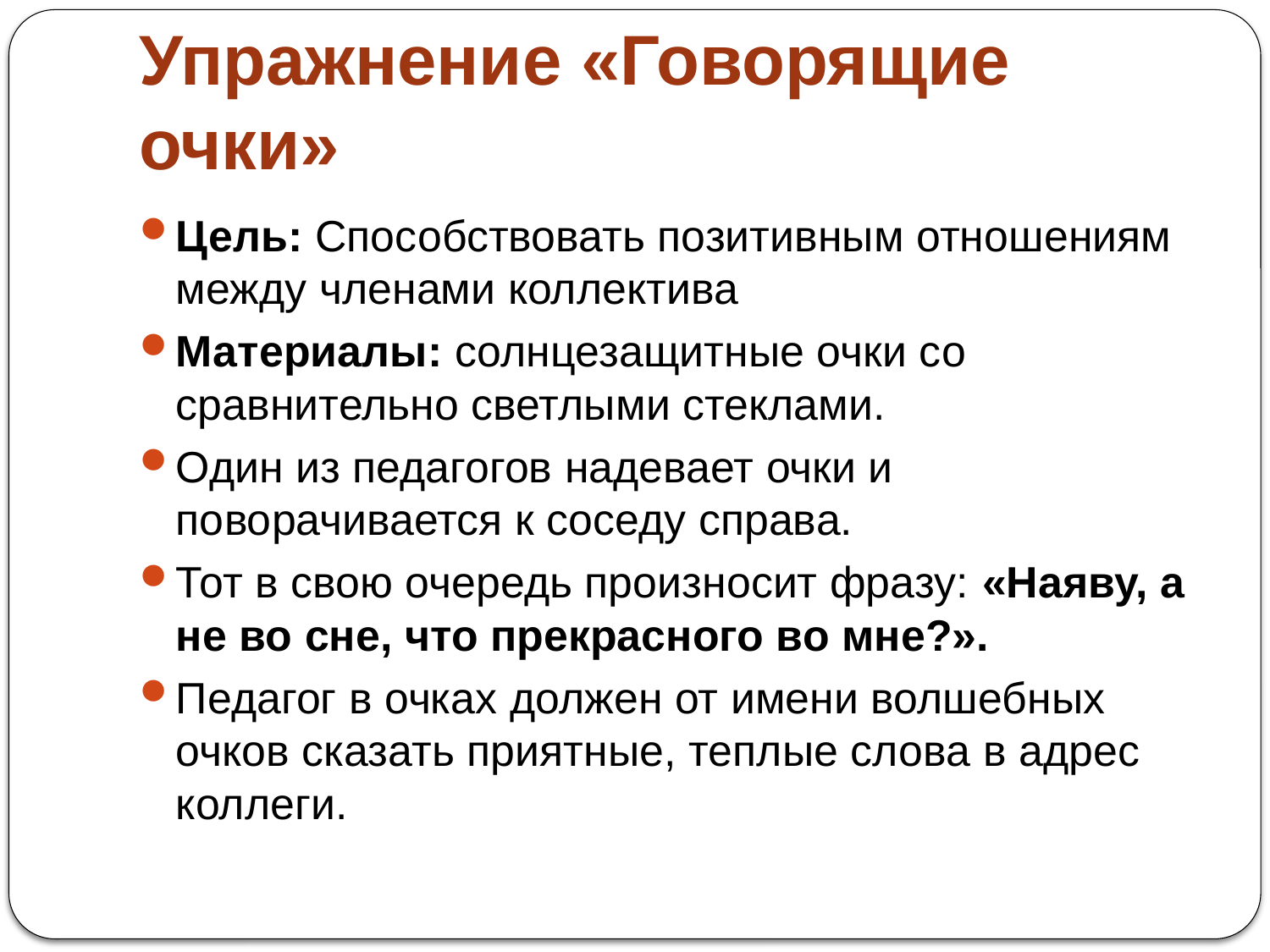

# Упражнение «Говорящие очки»
Цель: Способствовать позитивным отношениям между членами коллектива
Материалы: солнцезащитные очки со сравнительно светлыми стеклами.
Один из педагогов надевает очки и поворачивается к соседу справа.
Тот в свою очередь произносит фразу: «Наяву, а не во сне, что прекрасного во мне?».
Педагог в очках должен от имени волшебных очков сказать приятные, теплые слова в адрес коллеги.